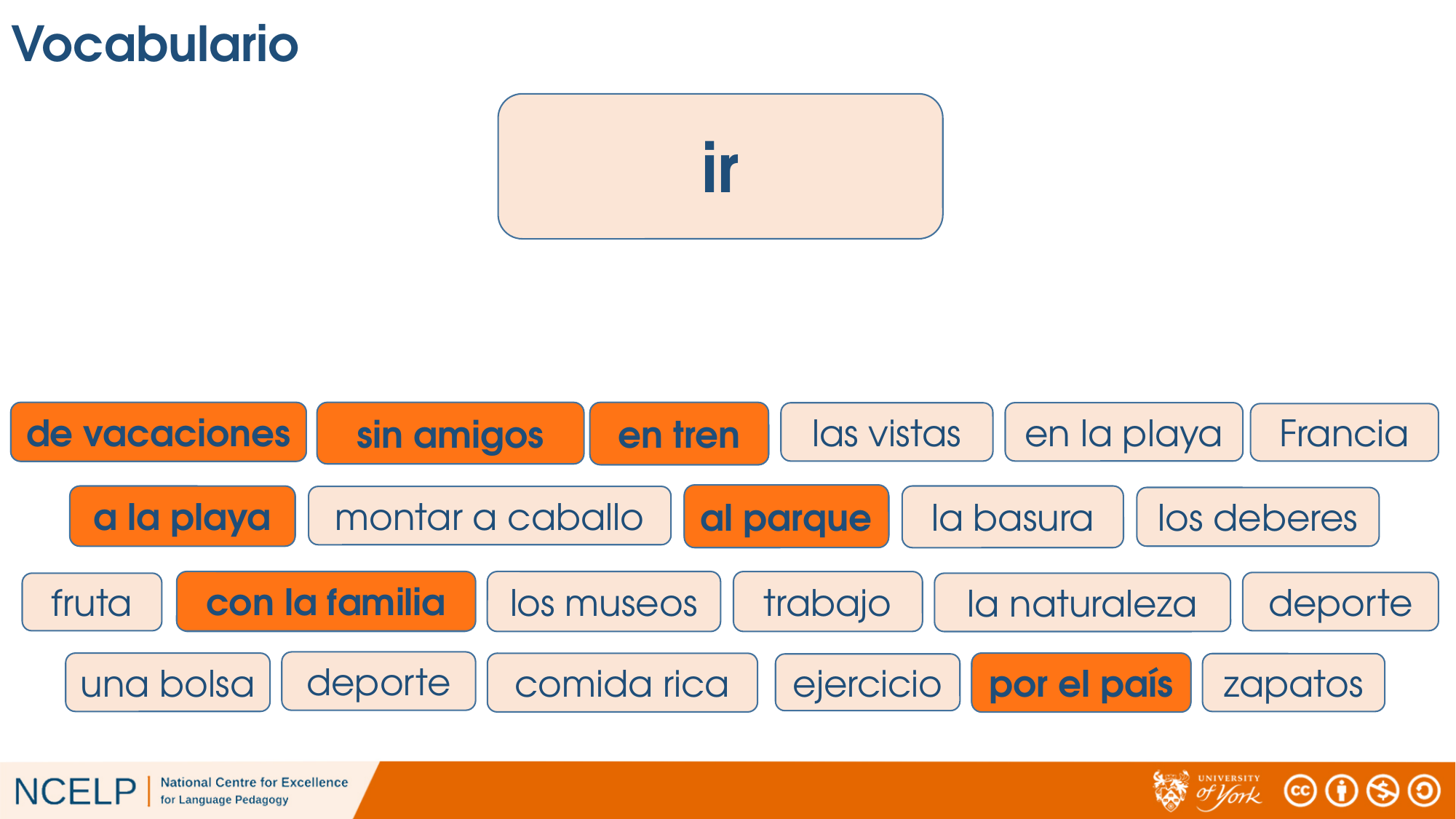

# Vocabulario
ir
de vacaciones
sin amigos
en tren
en la playa
las vistas
de vacaciones
sin amigos
en tren
Francia
al parque
la basura
a la playa
montar a caballo
a la playa
al parque
los deberes
con la familia
los museos
trabajo
con la familia
deporte
fruta
la naturaleza
deporte
una bolsa
por el país
comida rica
zapatos
por el país
ejercicio